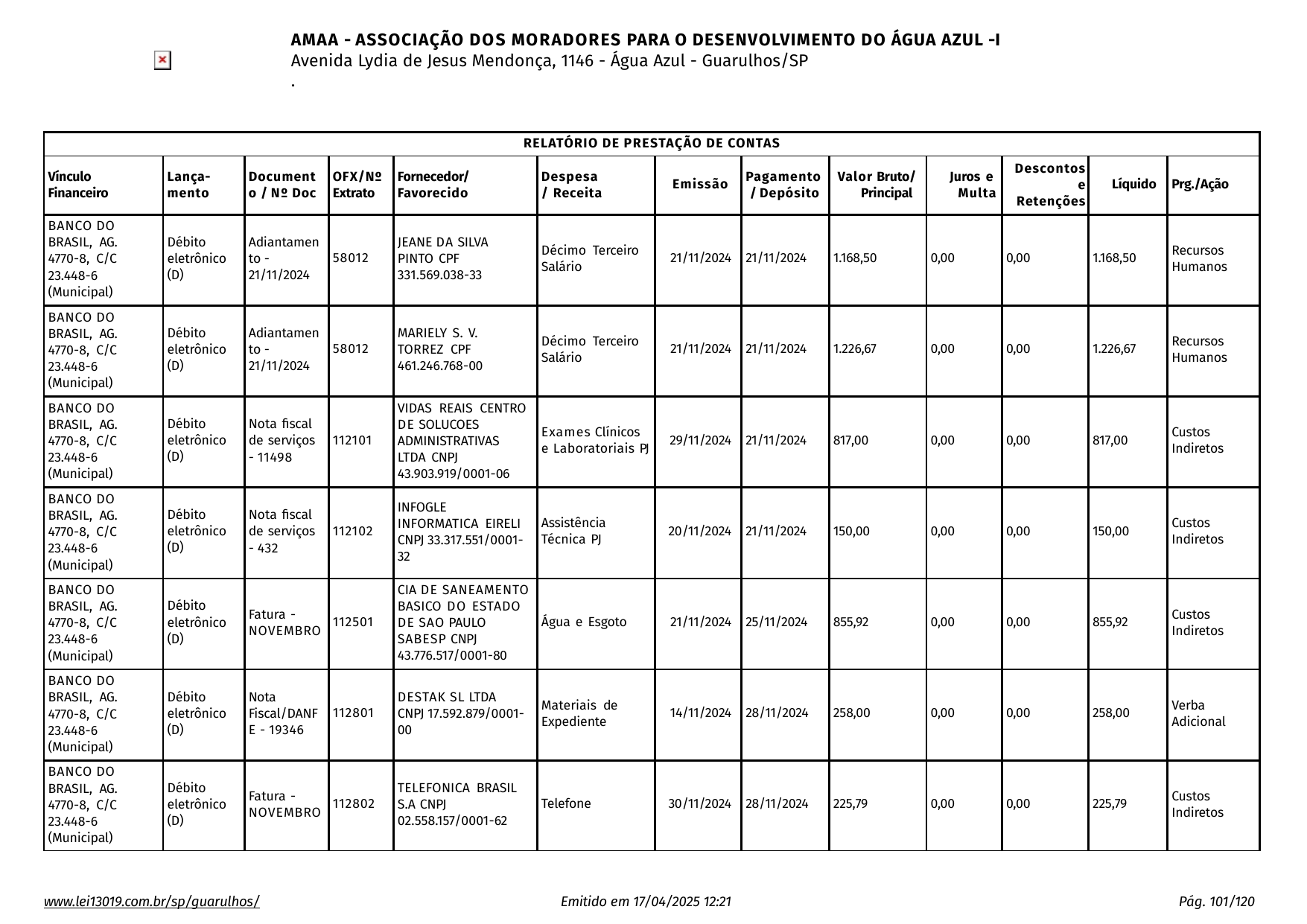

AMAA - ASSOCIAÇÃO DOS MORADORES PARA O DESENVOLVIMENTO DO ÁGUA AZUL -I
Avenida Lydia de Jesus Mendonça, 1146 - Água Azul - Guarulhos/SP
.
| RELATÓRIO DE PRESTAÇÃO DE CONTAS |  |  |  |  |  |  |  |  |  |  |  |  |
| --- | --- | --- | --- | --- | --- | --- | --- | --- | --- | --- | --- | --- |
| Vínculo Financeiro | Lança- mento | Document o / Nº Doc | OFX/Nº Extrato | Fornecedor/ Favorecido | Despesa/ Receita | Emissão | Pagamento / Depósito | Valor Bruto/ Principal | Juros e Multa | Descontos e Retenções | Líquido | Prg./Ação |
| BANCO DO BRASIL, AG. 4770-8, C/C 23.448-6 (Municipal) | Débito eletrônico (D) | Adiantamen to - 21/11/2024 | 58012 | JEANE DA SILVA PINTO CPF 331.569.038-33 | Décimo Terceiro Salário | 21/11/2024 | 21/11/2024 | 1.168,50 | 0,00 | 0,00 | 1.168,50 | Recursos Humanos |
| BANCO DO BRASIL, AG. 4770-8, C/C 23.448-6 (Municipal) | Débito eletrônico (D) | Adiantamen to - 21/11/2024 | 58012 | MARIELY S. V. TORREZ CPF 461.246.768-00 | Décimo Terceiro Salário | 21/11/2024 | 21/11/2024 | 1.226,67 | 0,00 | 0,00 | 1.226,67 | Recursos Humanos |
| BANCO DO BRASIL, AG. 4770-8, C/C 23.448-6 (Municipal) | Débito eletrônico (D) | Nota fiscal de serviços - 11498 | 112101 | VIDAS REAIS CENTRO DE SOLUCOES ADMINISTRATIVAS LTDA CNPJ 43.903.919/0001-06 | Exames Clínicos e Laboratoriais PJ | 29/11/2024 | 21/11/2024 | 817,00 | 0,00 | 0,00 | 817,00 | Custos Indiretos |
| BANCO DO BRASIL, AG. 4770-8, C/C 23.448-6 (Municipal) | Débito eletrônico (D) | Nota fiscal de serviços - 432 | 112102 | INFOGLE INFORMATICA EIRELI CNPJ 33.317.551/0001-32 | Assistência Técnica PJ | 20/11/2024 | 21/11/2024 | 150,00 | 0,00 | 0,00 | 150,00 | Custos Indiretos |
| BANCO DO BRASIL, AG. 4770-8, C/C 23.448-6 (Municipal) | Débito eletrônico (D) | Fatura - NOVEMBRO | 112501 | CIA DE SANEAMENTO BASICO DO ESTADO DE SAO PAULO SABESP CNPJ 43.776.517/0001-80 | Água e Esgoto | 21/11/2024 | 25/11/2024 | 855,92 | 0,00 | 0,00 | 855,92 | Custos Indiretos |
| BANCO DO BRASIL, AG. 4770-8, C/C 23.448-6 (Municipal) | Débito eletrônico (D) | Nota Fiscal/DANF E - 19346 | 112801 | DESTAK SL LTDA CNPJ 17.592.879/0001-00 | Materiais de Expediente | 14/11/2024 | 28/11/2024 | 258,00 | 0,00 | 0,00 | 258,00 | Verba Adicional |
| BANCO DO BRASIL, AG. 4770-8, C/C 23.448-6 (Municipal) | Débito eletrônico (D) | Fatura - NOVEMBRO | 112802 | TELEFONICA BRASIL S.A CNPJ 02.558.157/0001-62 | Telefone | 30/11/2024 | 28/11/2024 | 225,79 | 0,00 | 0,00 | 225,79 | Custos Indiretos |
www.lei13019.com.br/sp/guarulhos/
Emitido em 17/04/2025 12:21
Pág. 101/120